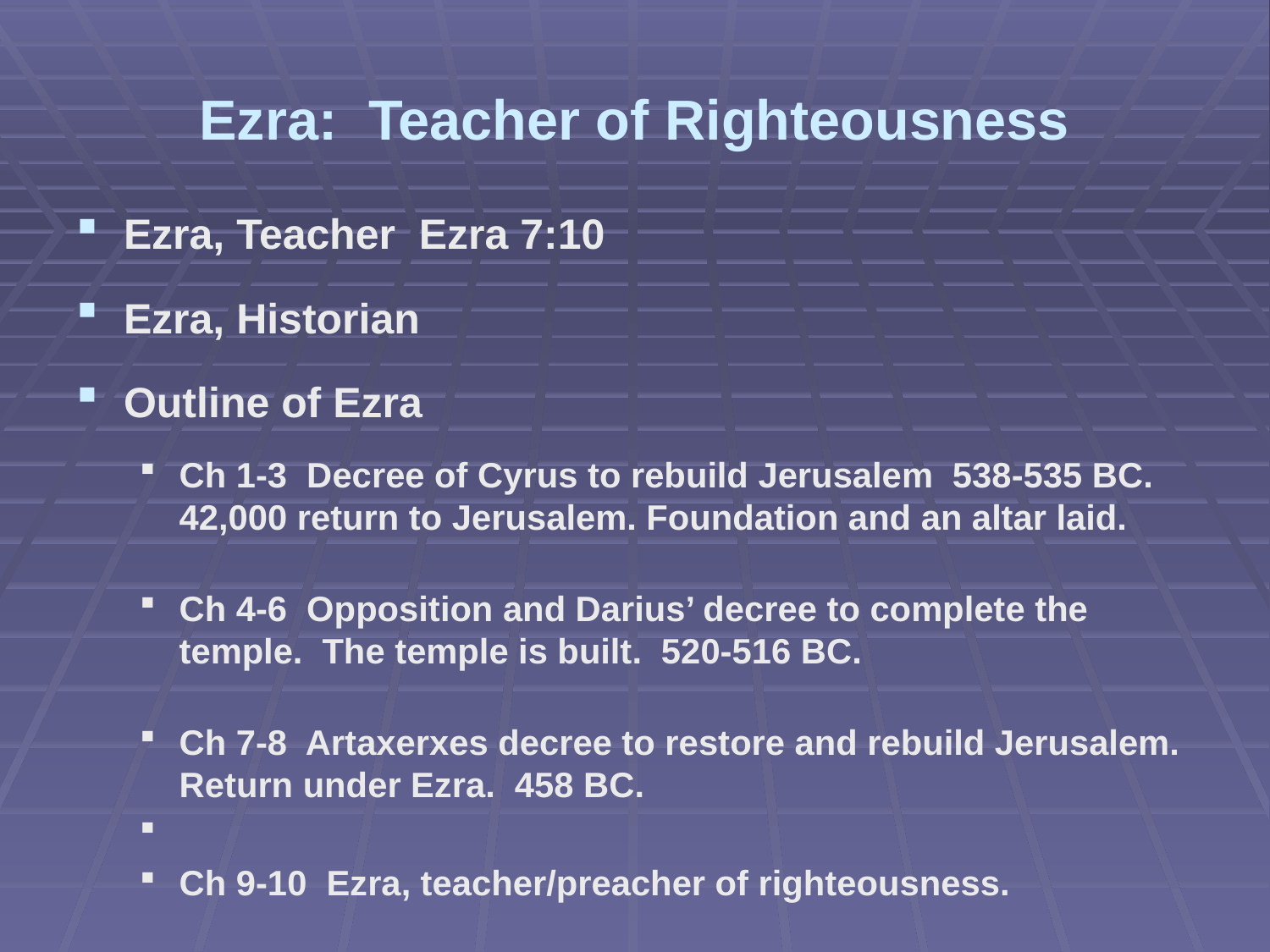

# Ezra:  Teacher of Righteousness
Ezra, Teacher  Ezra 7:10

Ezra, Historian

Outline of Ezra

Ch 1-3  Decree of Cyrus to rebuild Jerusalem  538-535 BC. 42,000 return to Jerusalem. Foundation and an altar laid.

Ch 4-6  Opposition and Darius’ decree to complete the temple.  The temple is built.  520-516 BC.

Ch 7-8  Artaxerxes decree to restore and rebuild Jerusalem.  Return under Ezra.  458 BC.

Ch 9-10  Ezra, teacher/preacher of righteousness.